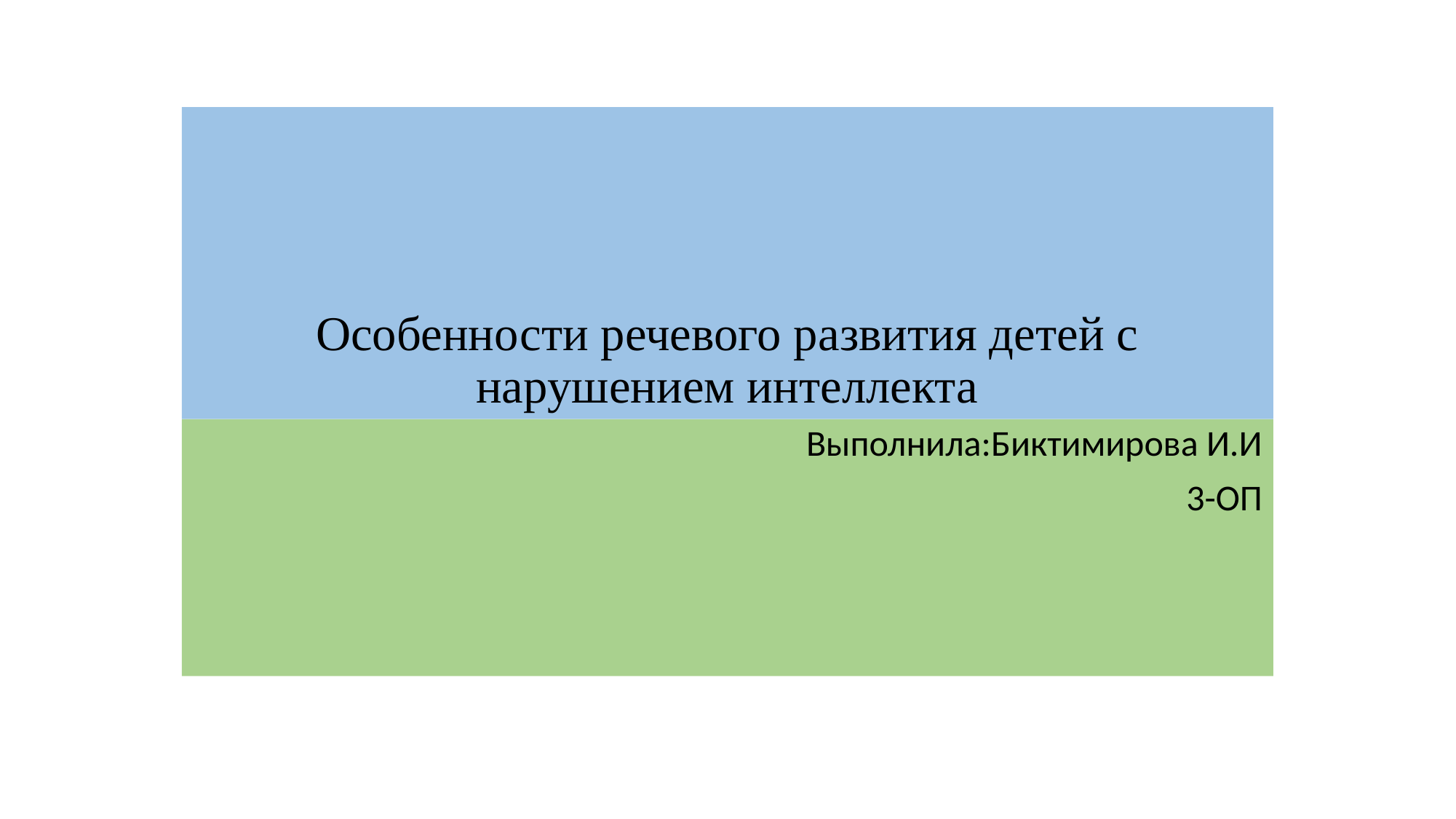

# Особенности речевого развития детей с нарушением интеллекта
Выполнила:Биктимирова И.И
3-ОП